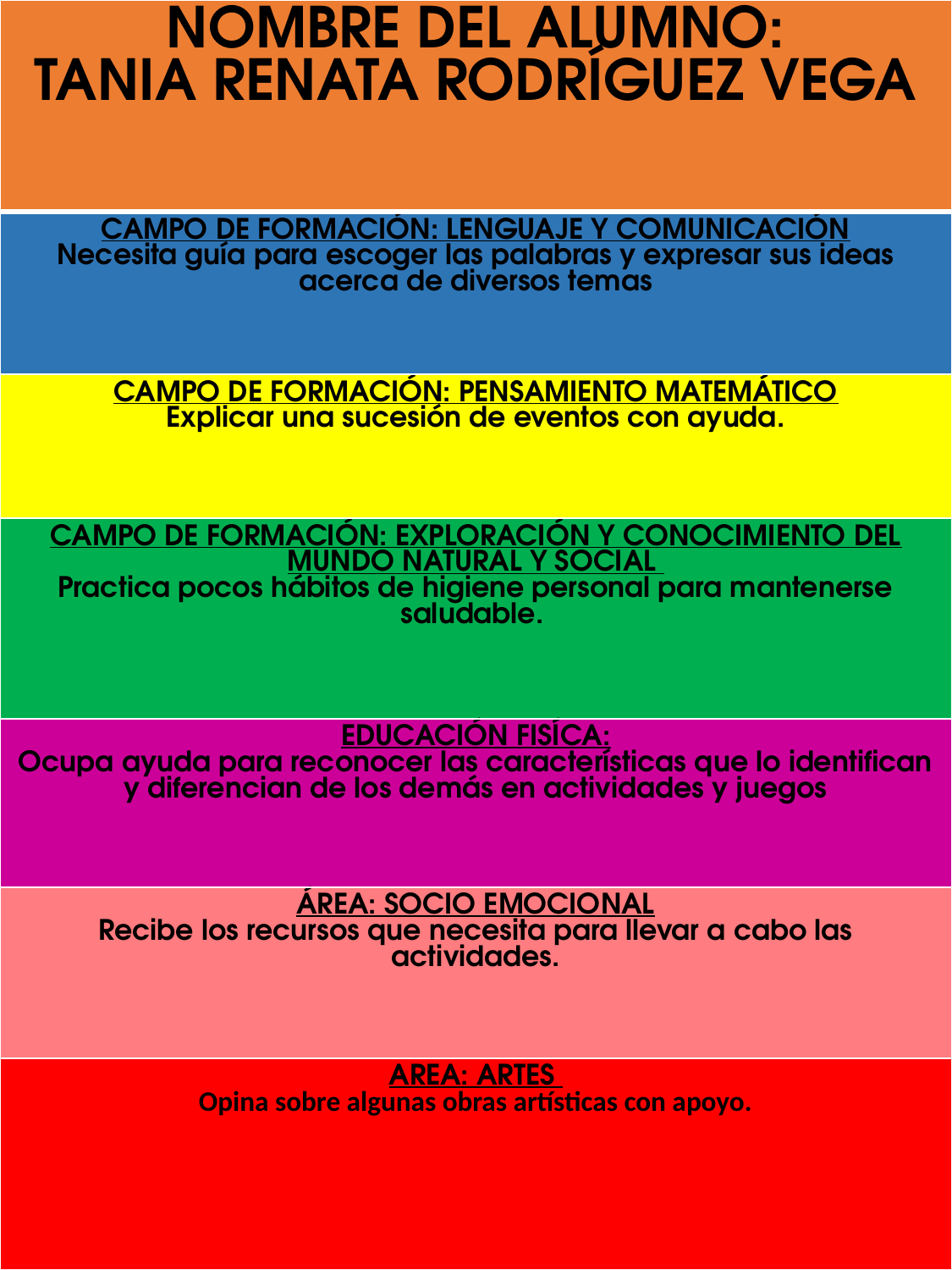

| NOMBRE DEL ALUMNO: TANIA RENATA RODRÍGUEZ VEGA |
| --- |
| CAMPO DE FORMACIÓN: LENGUAJE Y COMUNICACIÓN Necesita guía para escoger las palabras y expresar sus ideas acerca de diversos temas |
| CAMPO DE FORMACIÓN: PENSAMIENTO MATEMÁTICO Explicar una sucesión de eventos con ayuda. |
| CAMPO DE FORMACIÓN: EXPLORACIÓN Y CONOCIMIENTO DEL MUNDO NATURAL Y SOCIAL Practica pocos hábitos de higiene personal para mantenerse saludable. |
| EDUCACIÓN FISÍCA: Ocupa ayuda para reconocer las características que lo identifican y diferencian de los demás en actividades y juegos |
| ÁREA: SOCIO EMOCIONAL Recibe los recursos que necesita para llevar a cabo las actividades. |
| AREA: ARTES Opina sobre algunas obras artísticas con apoyo. |